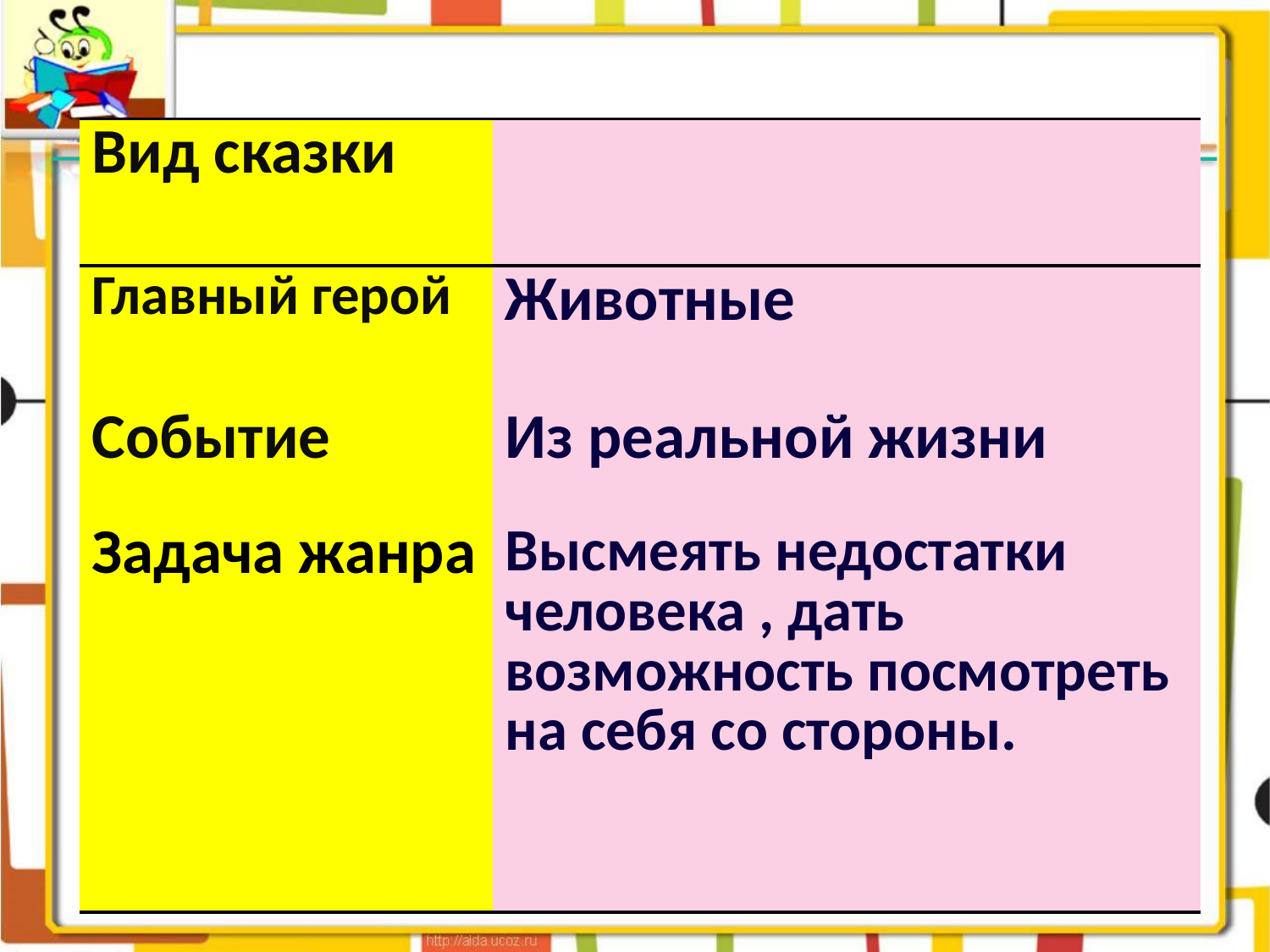

#
| Вид сказки |  |
| --- | --- |
| Главный герой | Животные |
| Событие | Из реальной жизни |
| Задача жанра | Высмеять недостатки человека , дать возможность посмотреть на себя со стороны. |